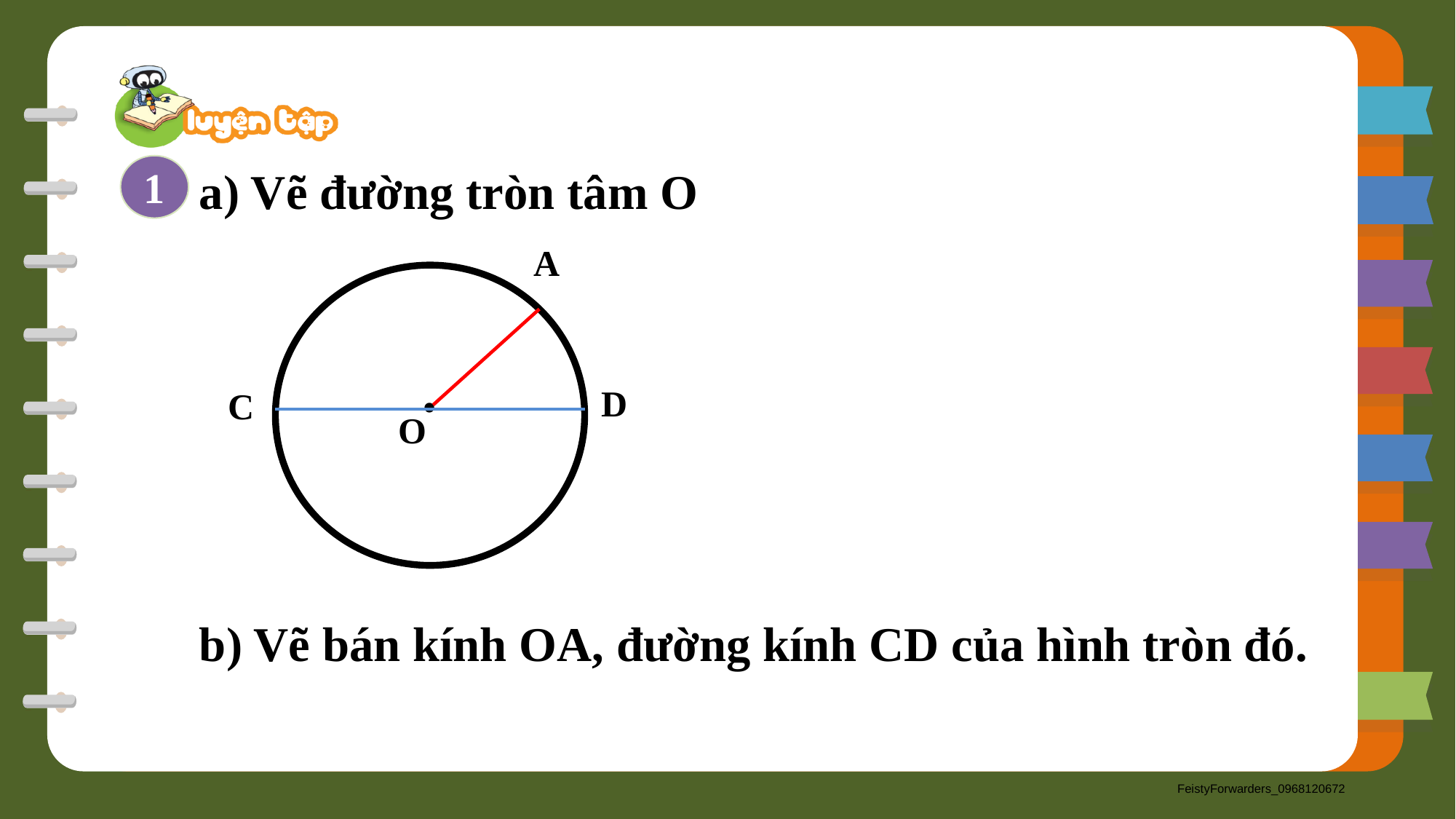

1
a) Vẽ đường tròn tâm O
A

.
D
C
O
b) Vẽ bán kính OA, đường kính CD của hình tròn đó.